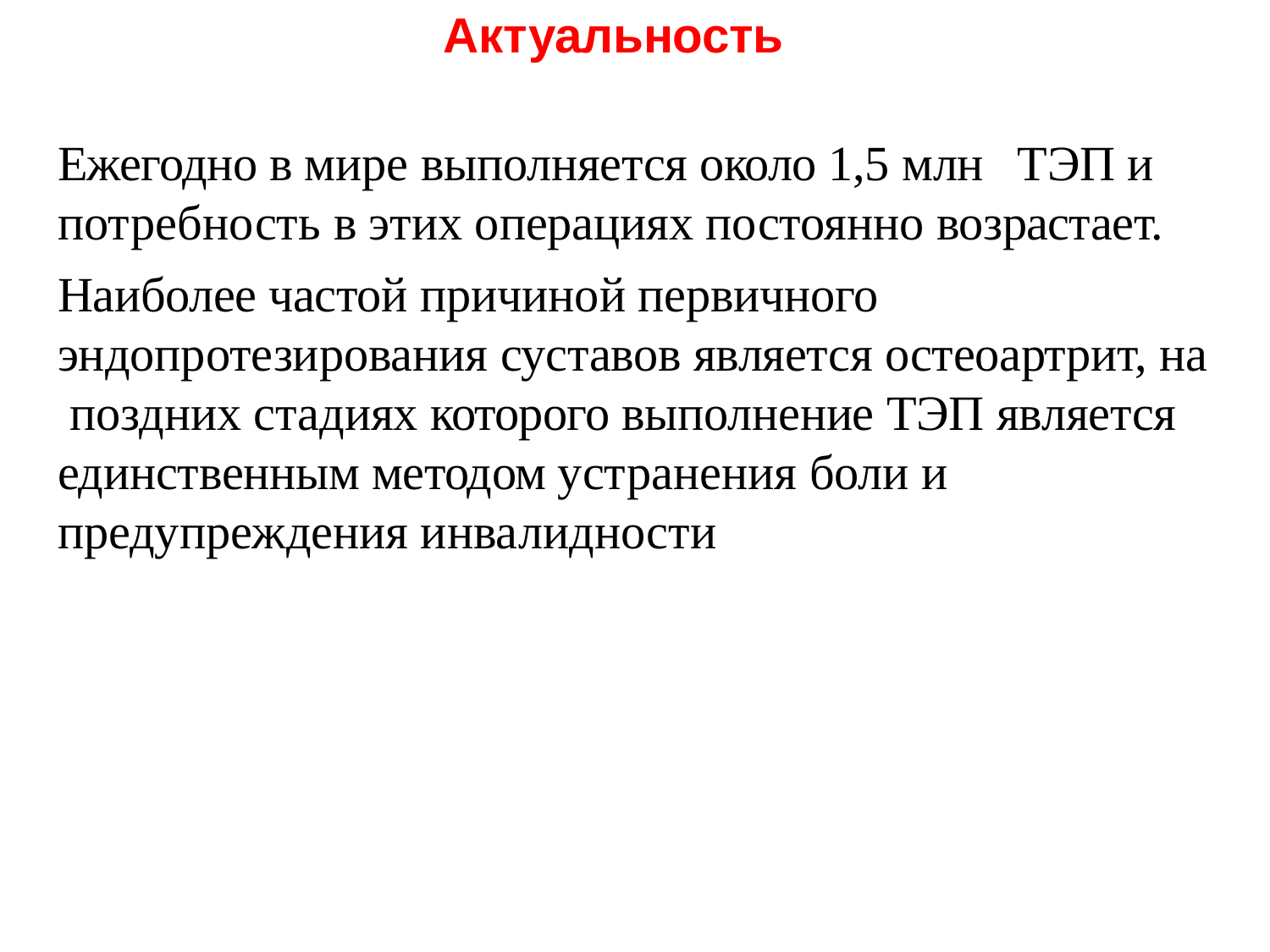

# Актуальность
Ежегодно в мире выполняется около 1,5 млн	ТЭП и  потребность в этих операциях постоянно возрастает.
Наиболее частой причиной первичного  эндопротезирования суставов является остеоартрит, на  поздних стадиях которого выполнение ТЭП является  единственным методом устранения боли и
предупреждения инвалидности